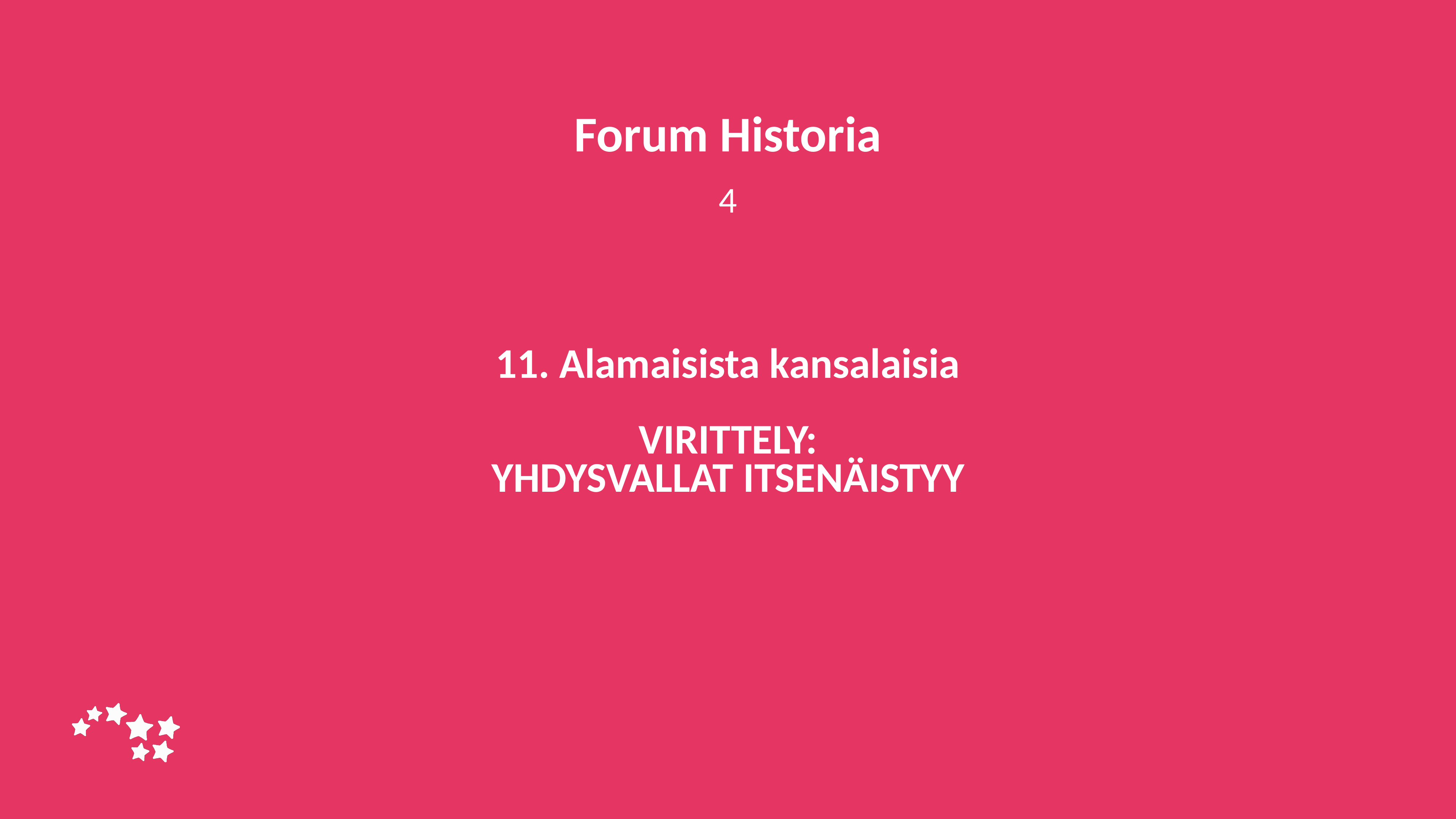

Forum Historia
4
# 11. Alamaisista kansalaisia VIRITTELY: YHDYSVALLAT ITSENÄISTYY